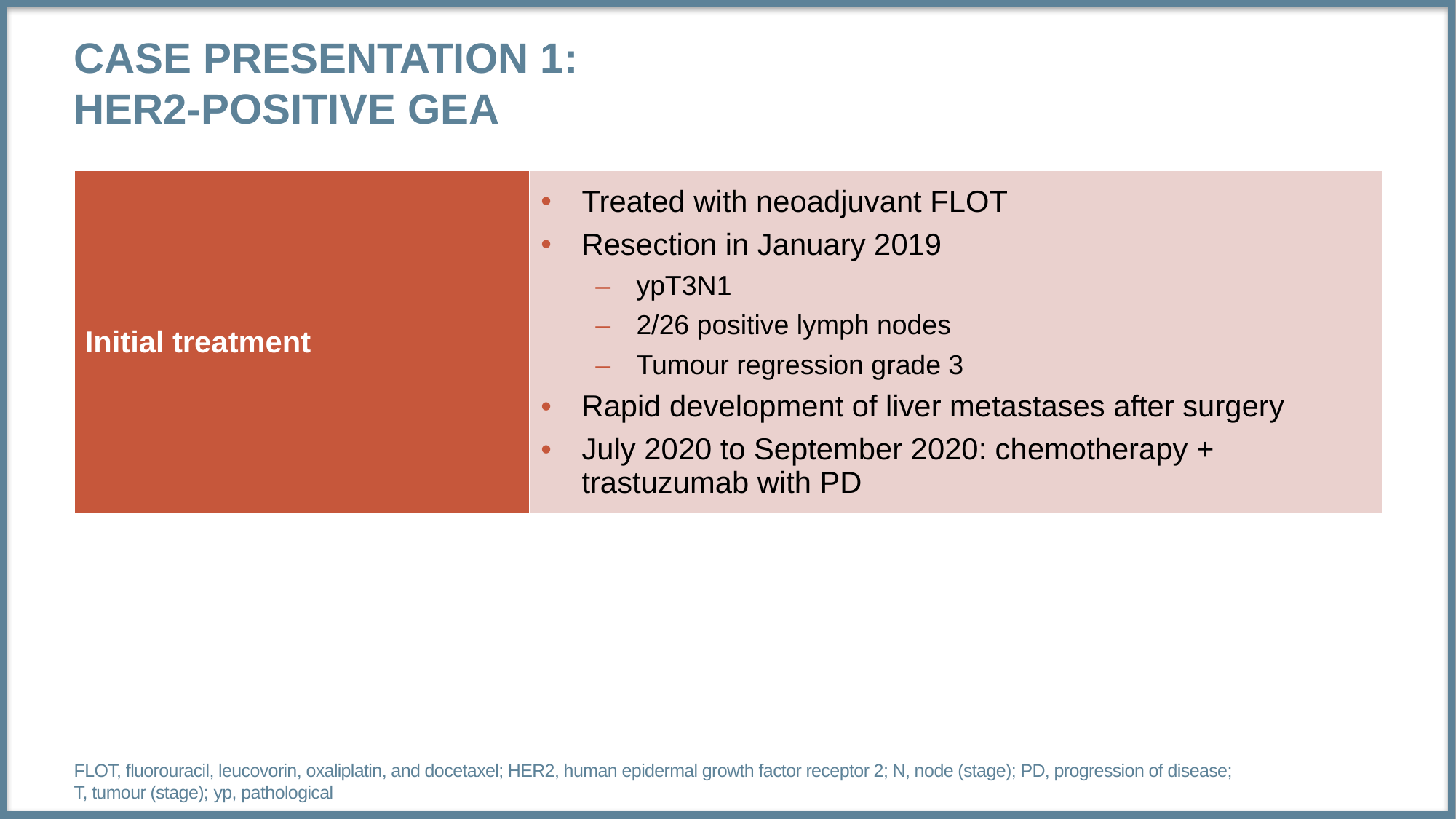

# Case presentation 1: HER2-positive GEA
| Initial treatment | Treated with neoadjuvant FLOT Resection in January 2019 ypT3N1 2/26 positive lymph nodes Tumour regression grade 3 Rapid development of liver metastases after surgery July 2020 to September 2020: chemotherapy + trastuzumab with PD |
| --- | --- |
FLOT, fluorouracil, leucovorin, oxaliplatin, and docetaxel; HER2, human epidermal growth factor receptor 2; N, node (stage); PD, progression of disease;
T, tumour (stage); yp, pathological